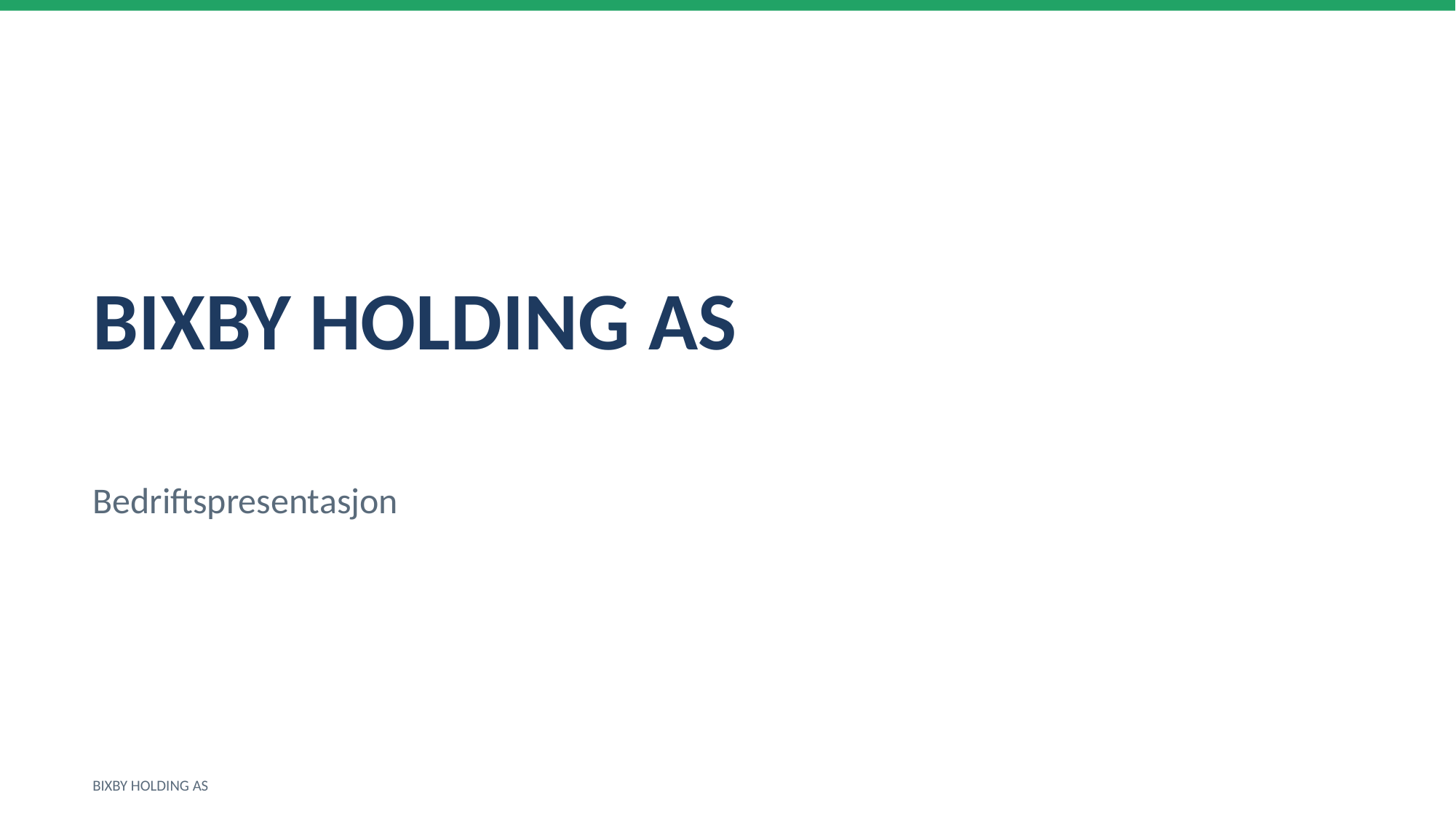

BIXBY HOLDING AS
Bedriftspresentasjon
BIXBY HOLDING AS